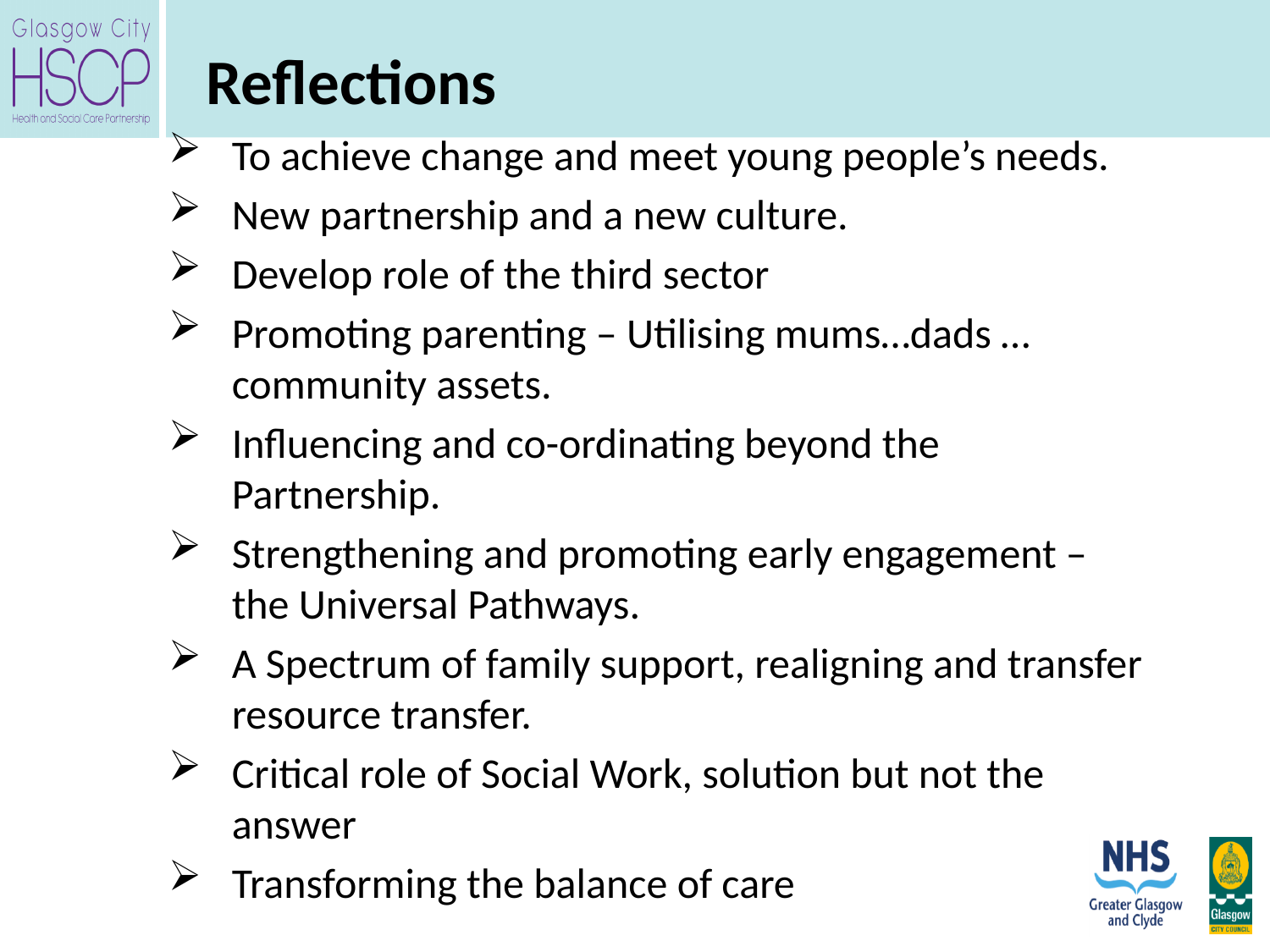

Reflections
To achieve change and meet young people’s needs.
New partnership and a new culture.
Develop role of the third sector
Promoting parenting – Utilising mums…dads … community assets.
Influencing and co-ordinating beyond the Partnership.
Strengthening and promoting early engagement – the Universal Pathways.
A Spectrum of family support, realigning and transfer resource transfer.
Critical role of Social Work, solution but not the answer
Transforming the balance of care